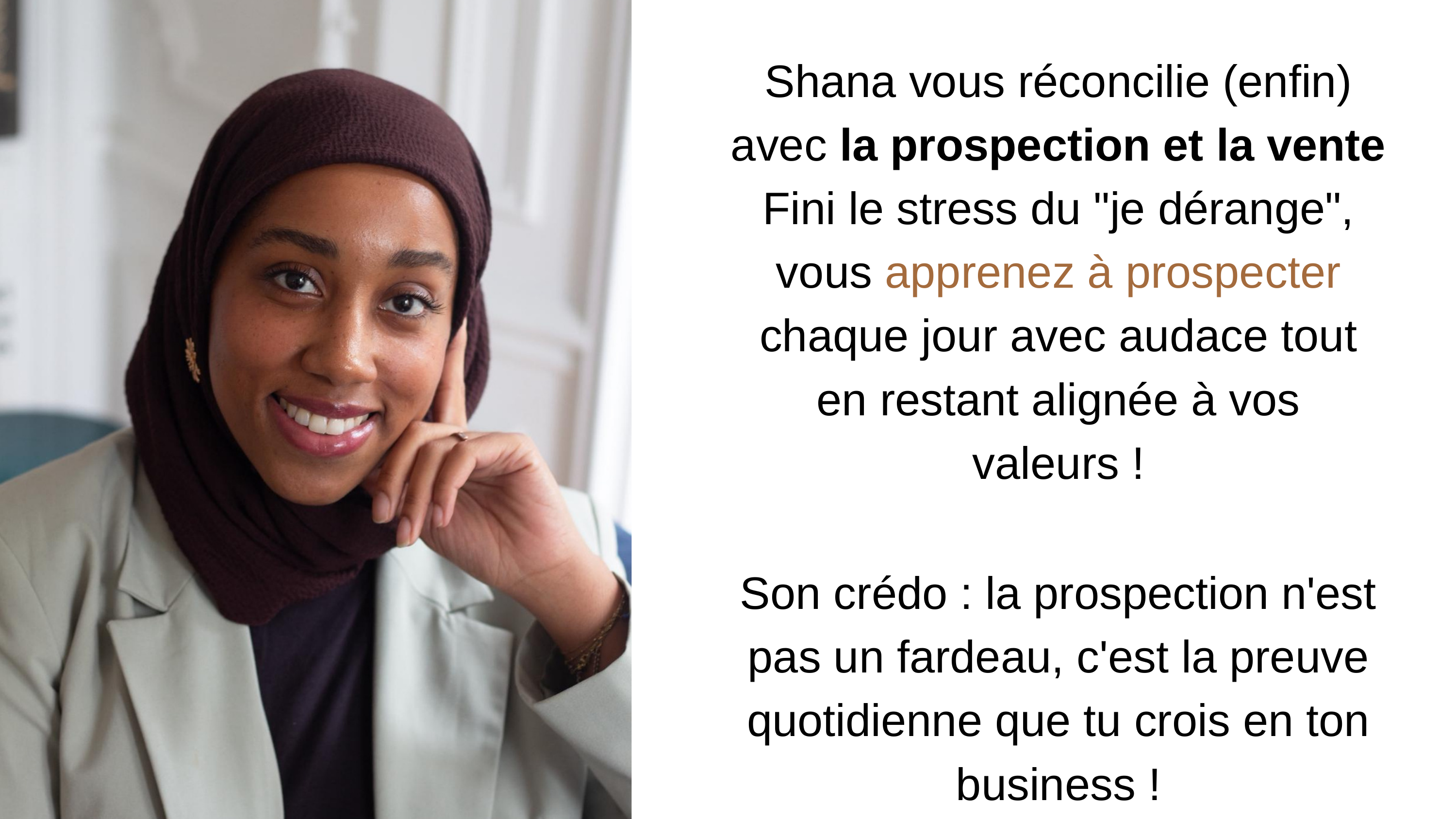

Shana vous réconcilie (enfin) avec la prospection et la vente
Fini le stress du "je dérange", vous apprenez à prospecter chaque jour avec audace tout en restant alignée à vos valeurs !

Son crédo : la prospection n'est pas un fardeau, c'est la preuve quotidienne que tu crois en ton business !